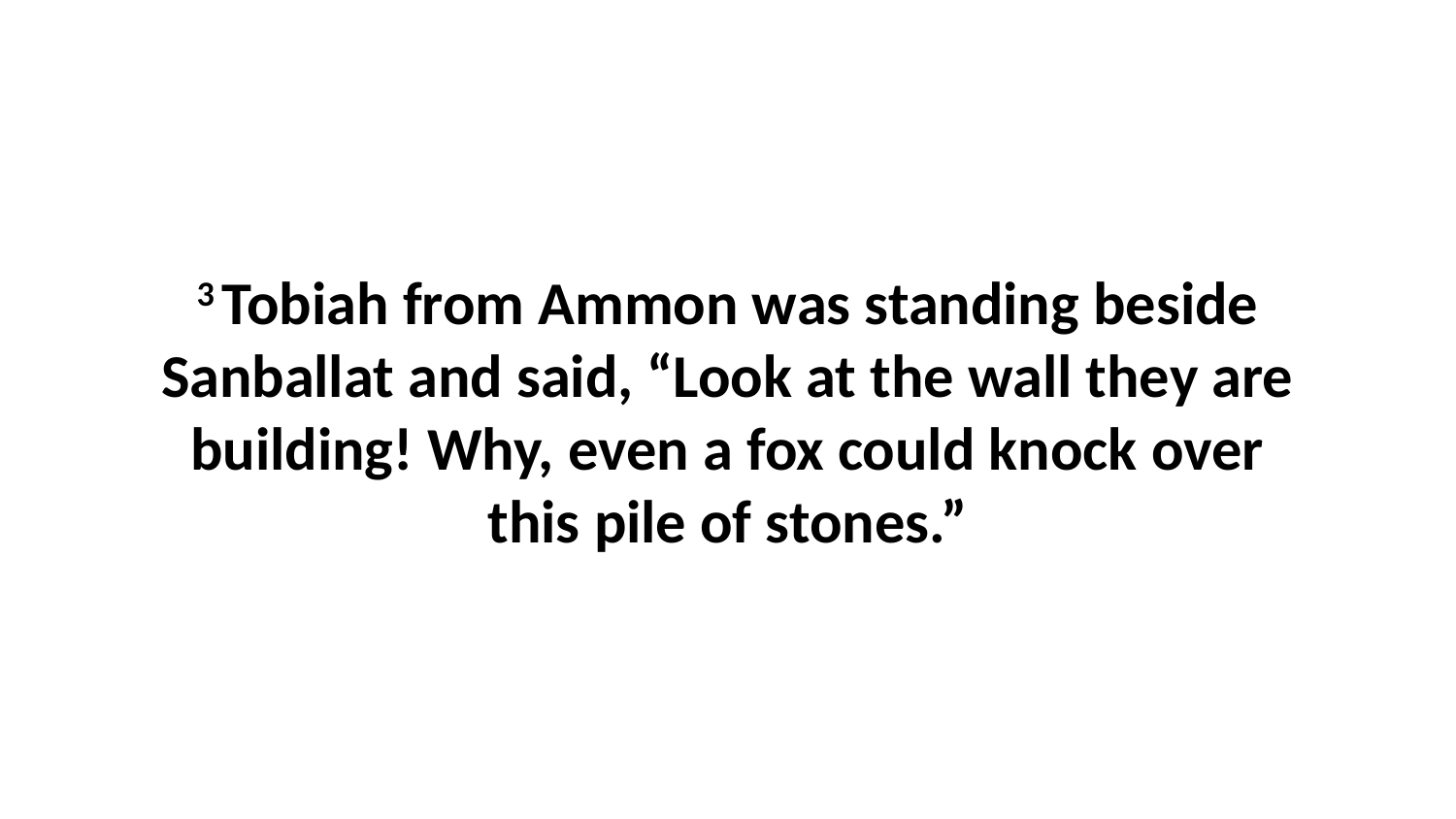

3 Tobiah from Ammon was standing beside Sanballat and said, “Look at the wall they are building! Why, even a fox could knock over this pile of stones.”